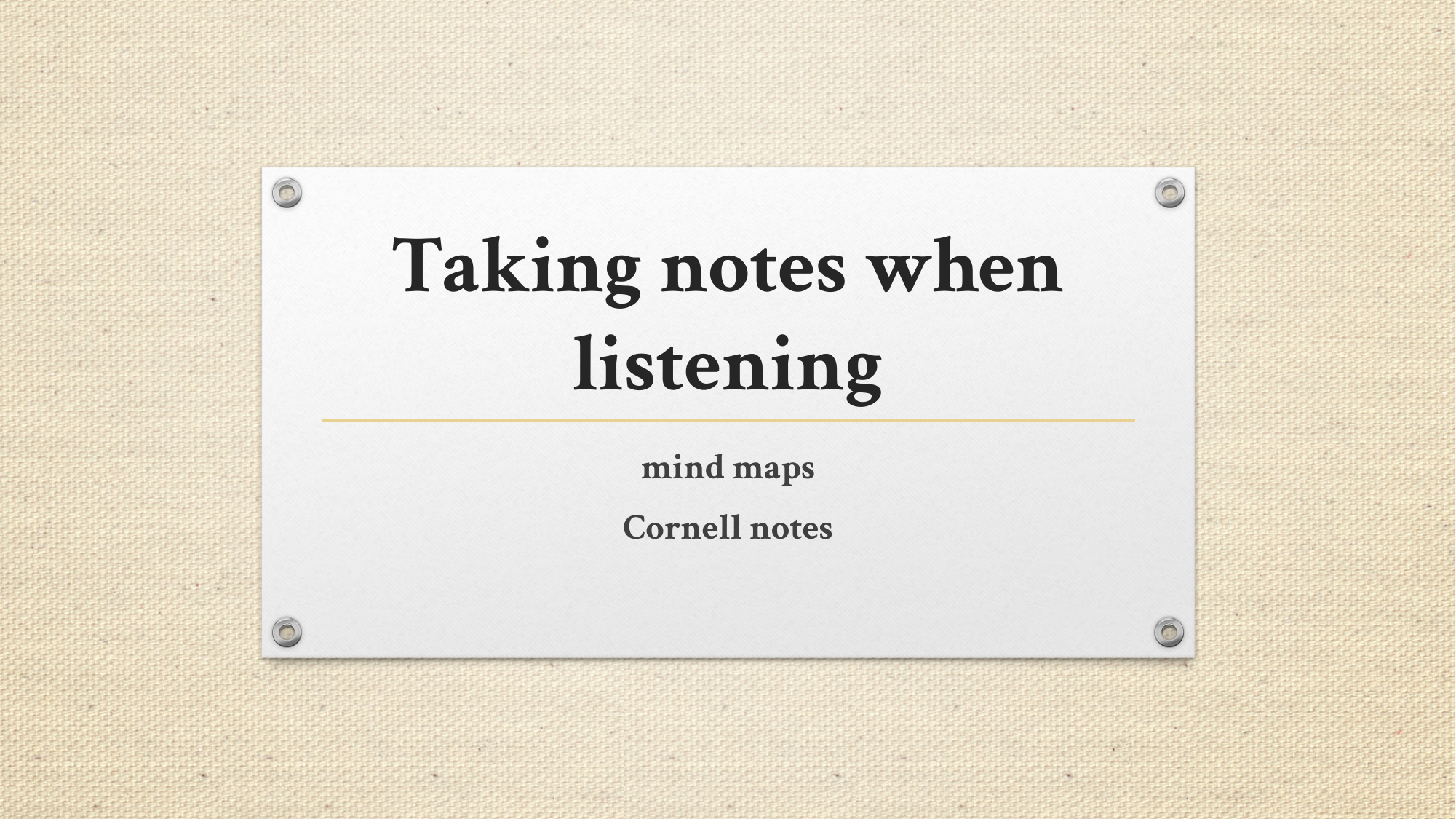

# Taking notes when listening
mind maps
Cornell notes